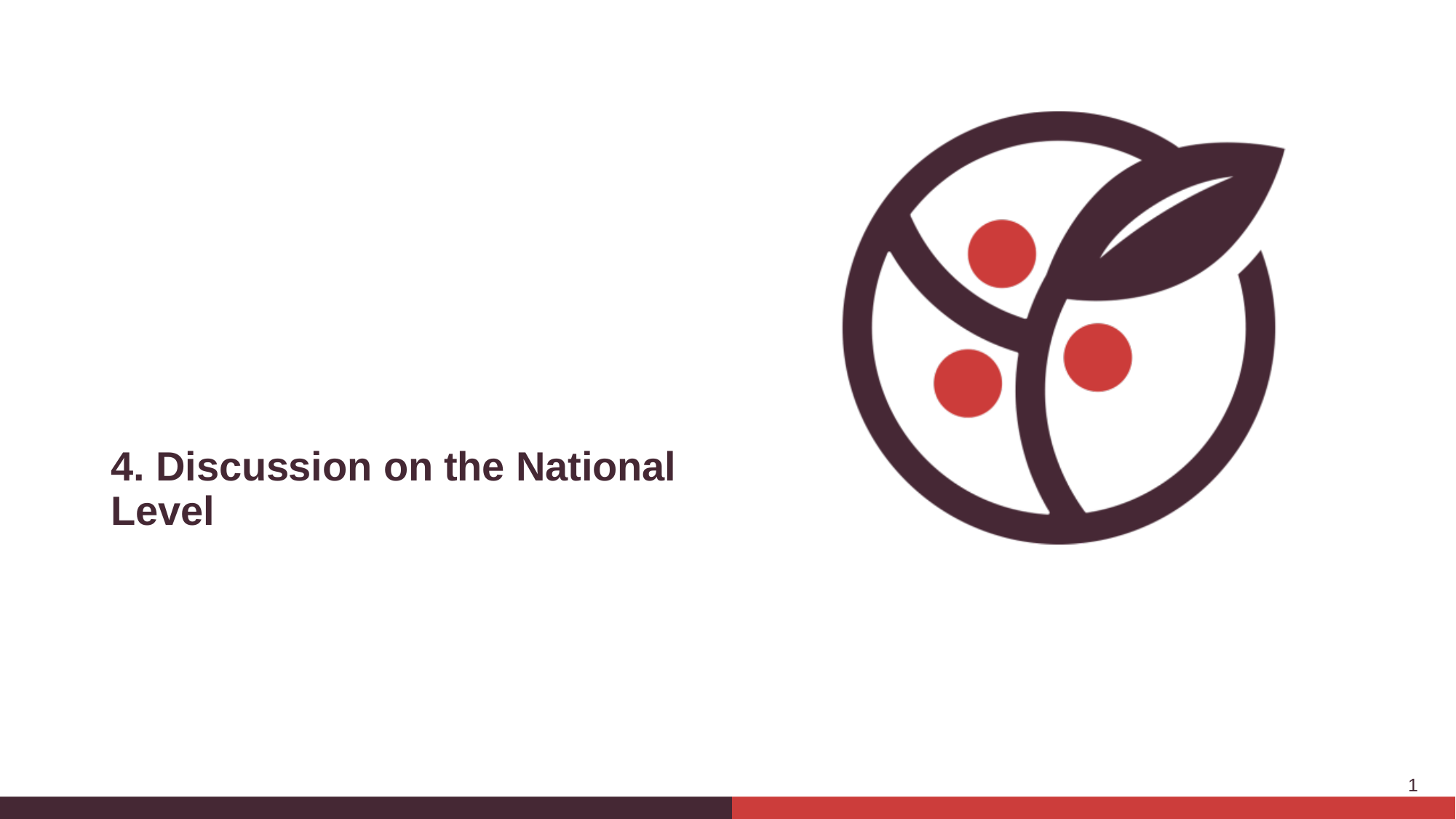

# 4. Discussion on the National Level
1